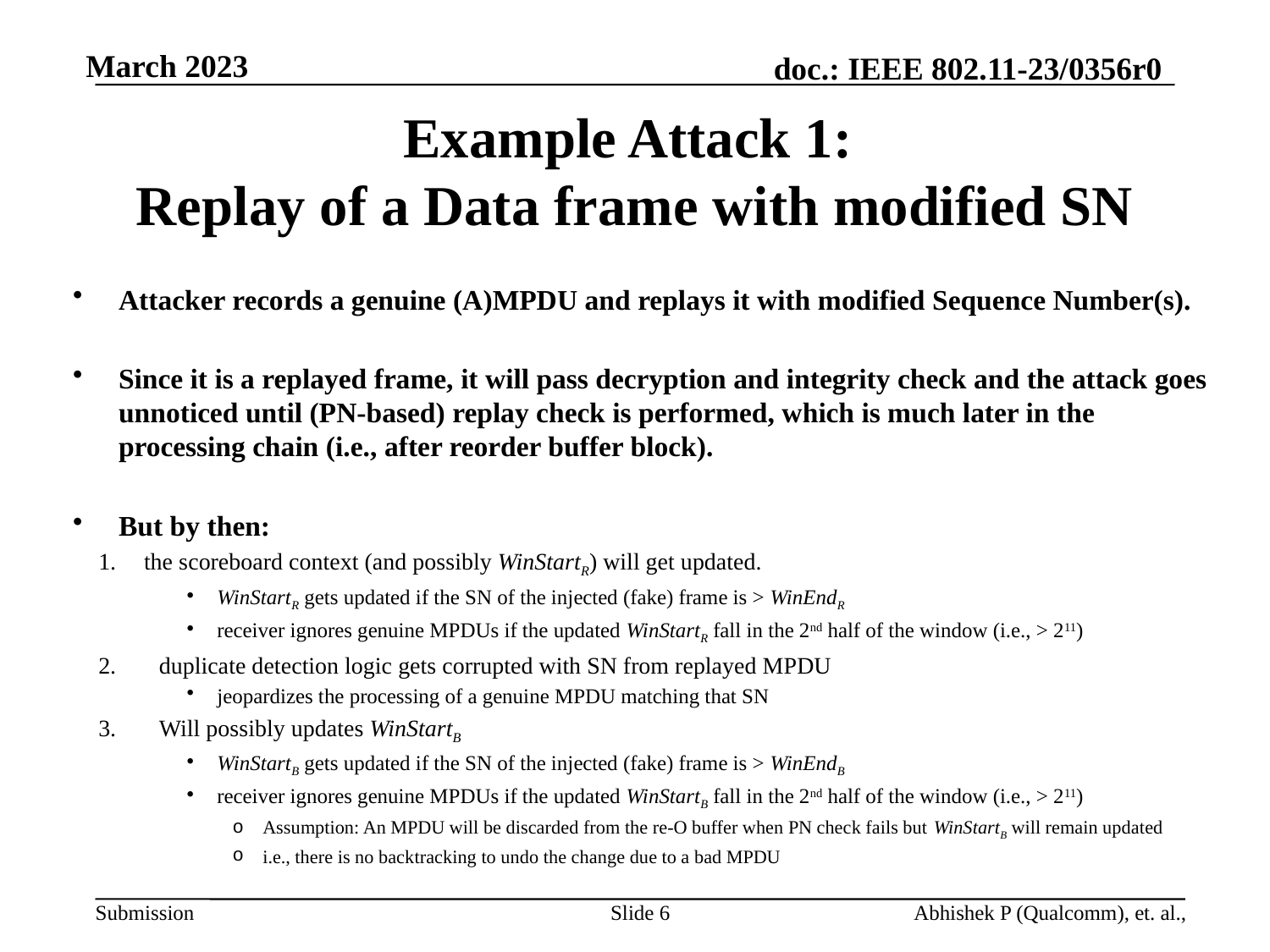

# Example Attack 1: Replay of a Data frame with modified SN
Attacker records a genuine (A)MPDU and replays it with modified Sequence Number(s).

Since it is a replayed frame, it will pass decryption and integrity check and the attack goes unnoticed until (PN-based) replay check is performed, which is much later in the processing chain (i.e., after reorder buffer block).

But by then:
the scoreboard context (and possibly WinStartR) will get updated.
WinStartR gets updated if the SN of the injected (fake) frame is > WinEndR
receiver ignores genuine MPDUs if the updated WinStartR fall in the 2nd half of the window (i.e., > 211)
duplicate detection logic gets corrupted with SN from replayed MPDU
jeopardizes the processing of a genuine MPDU matching that SN
Will possibly updates WinStartB
WinStartB gets updated if the SN of the injected (fake) frame is > WinEndB
receiver ignores genuine MPDUs if the updated WinStartB fall in the 2nd half of the window (i.e., > 211)
Assumption: An MPDU will be discarded from the re-O buffer when PN check fails but WinStartB will remain updated
i.e., there is no backtracking to undo the change due to a bad MPDU
Slide 6
Abhishek P (Qualcomm), et. al.,